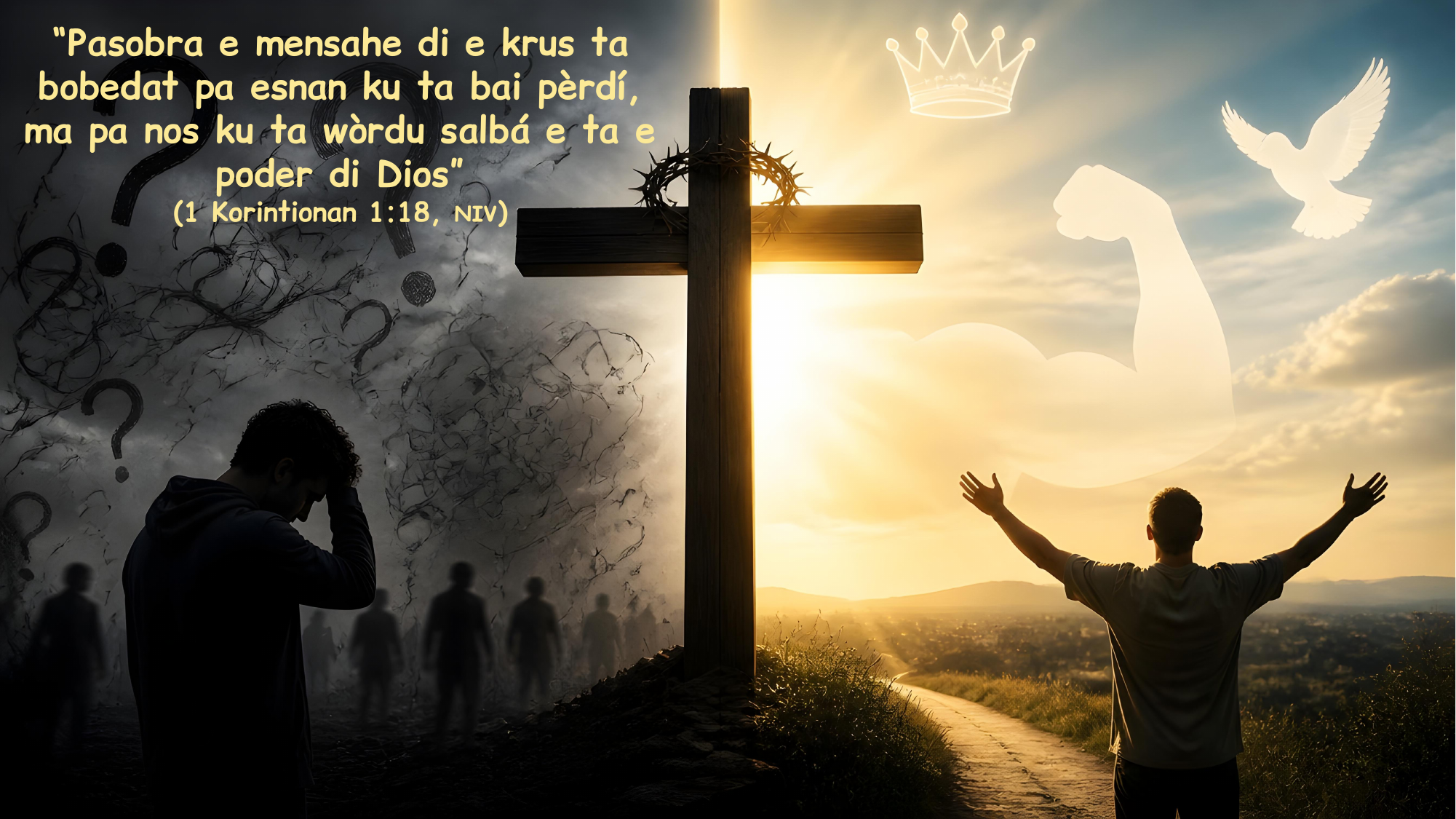

“Pasobra e mensahe di e krus ta bobedat pa esnan ku ta bai pèrdí, ma pa nos ku ta wòrdu salbá e ta e poder di Dios”
(1 Korintionan 1:18, NIV)